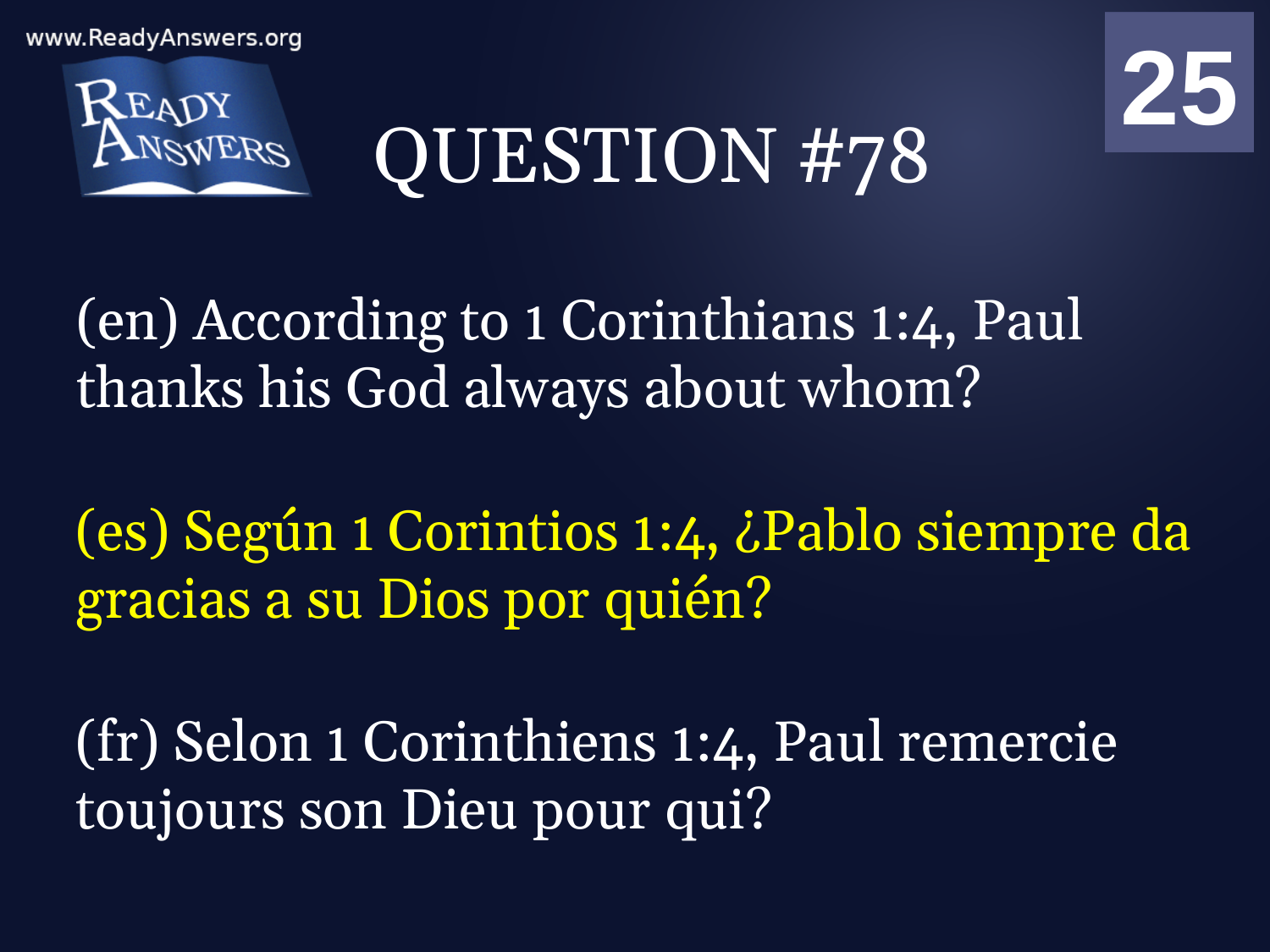

01
02
03
04
05
06
07
08
09
10
11
12
13
14
15
16
17
18
19
20
21
22
23
24
25
00
# QUESTION #78
(en) According to 1 Corinthians 1:4, Paul thanks his God always about whom?
(es) Según 1 Corintios 1:4, ¿Pablo siempre da gracias a su Dios por quién?
(fr) Selon 1 Corinthiens 1:4, Paul remercie toujours son Dieu pour qui?